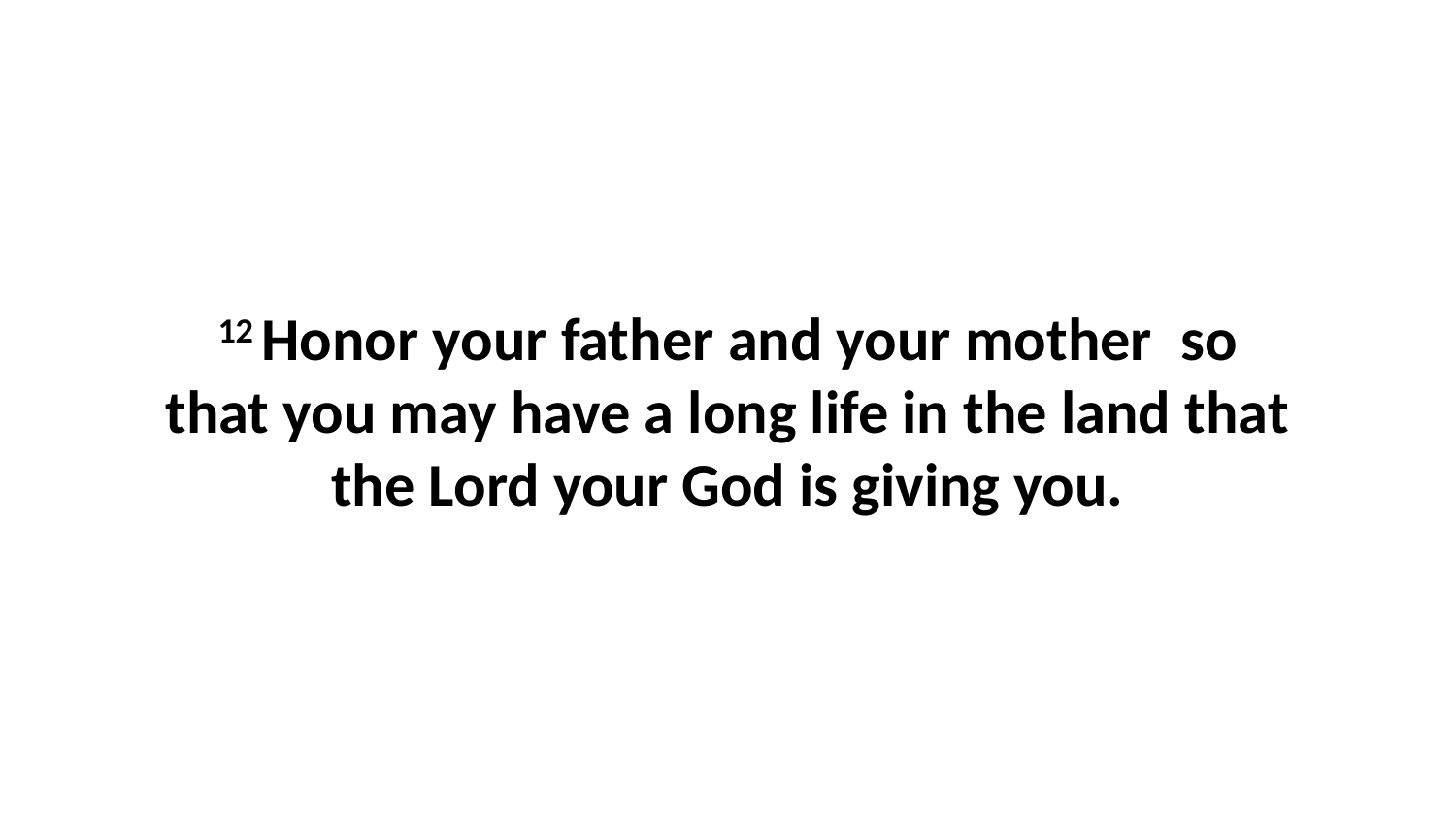

12 Honor your father and your mother  so that you may have a long life in the land that the Lord your God is giving you.